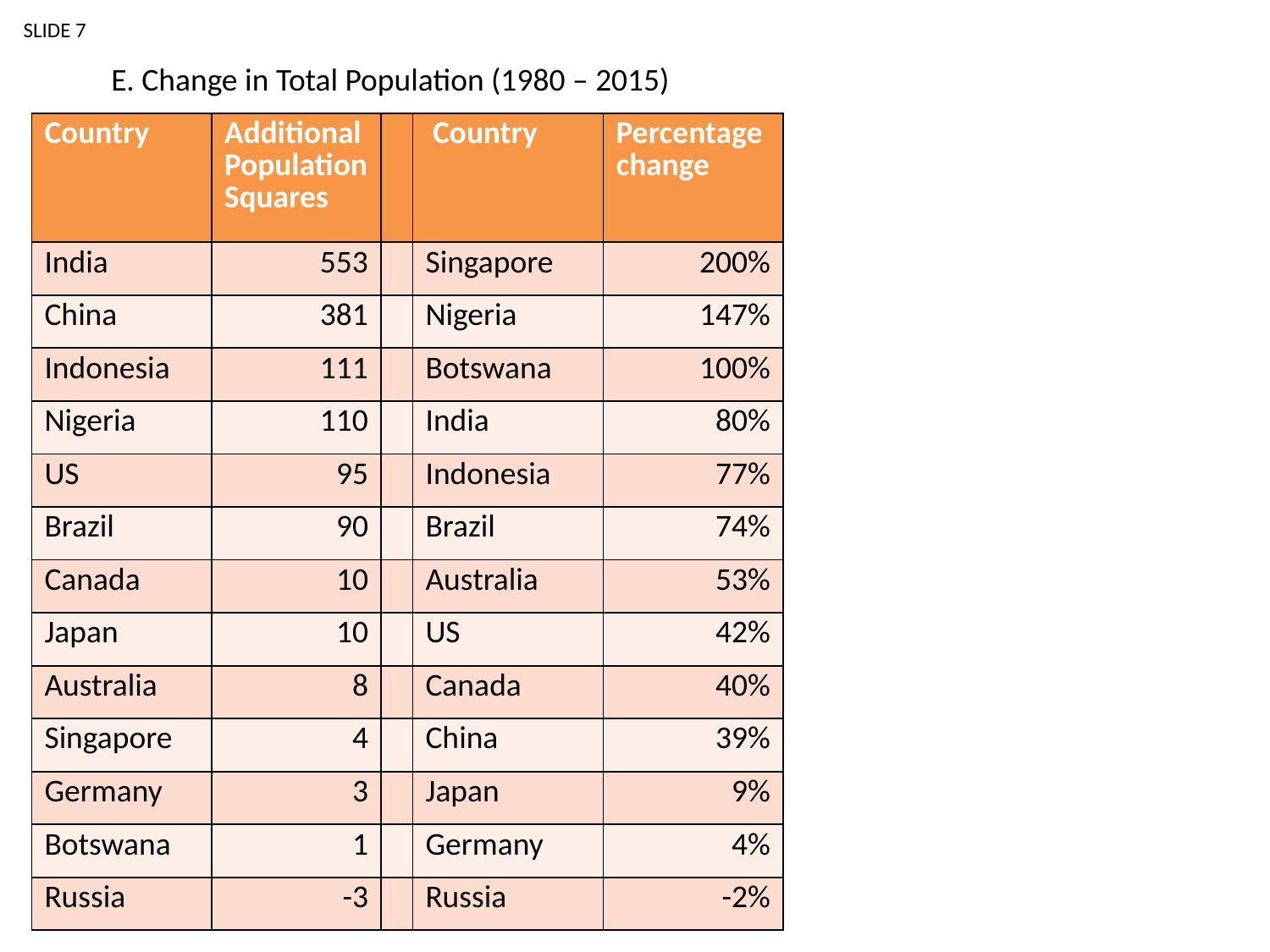

SLIDE 7
E. Change in Total Population (1980 – 2015)
| Country | Additional Population Squares |  | Country | Percentage change |
| --- | --- | --- | --- | --- |
| India | 553 |  | Singapore | 200% |
| China | 381 |  | Nigeria | 147% |
| Indonesia | 111 |  | Botswana | 100% |
| Nigeria | 110 |  | India | 80% |
| US | 95 |  | Indonesia | 77% |
| Brazil | 90 |  | Brazil | 74% |
| Canada | 10 |  | Australia | 53% |
| Japan | 10 |  | US | 42% |
| Australia | 8 |  | Canada | 40% |
| Singapore | 4 |  | China | 39% |
| Germany | 3 |  | Japan | 9% |
| Botswana | 1 |  | Germany | 4% |
| Russia | -3 |  | Russia | -2% |